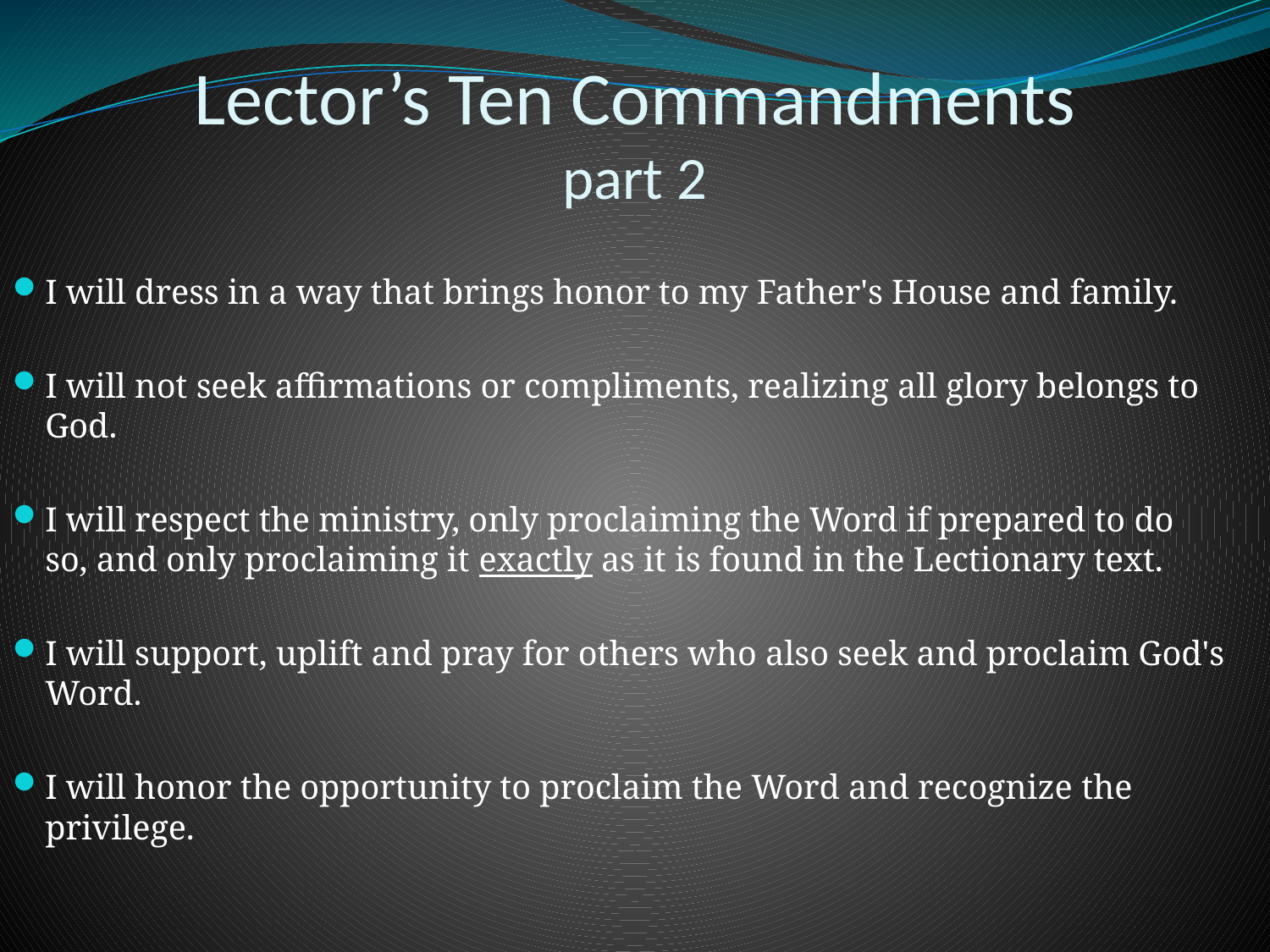

# Lector’s Ten Commandments part 2
I will dress in a way that brings honor to my Father's House and family.

I will not seek affirmations or compliments, realizing all glory belongs to God.

I will respect the ministry, only proclaiming the Word if prepared to do so, and only proclaiming it exactly as it is found in the Lectionary text.

I will support, uplift and pray for others who also seek and proclaim God's Word.

I will honor the opportunity to proclaim the Word and recognize the privilege.